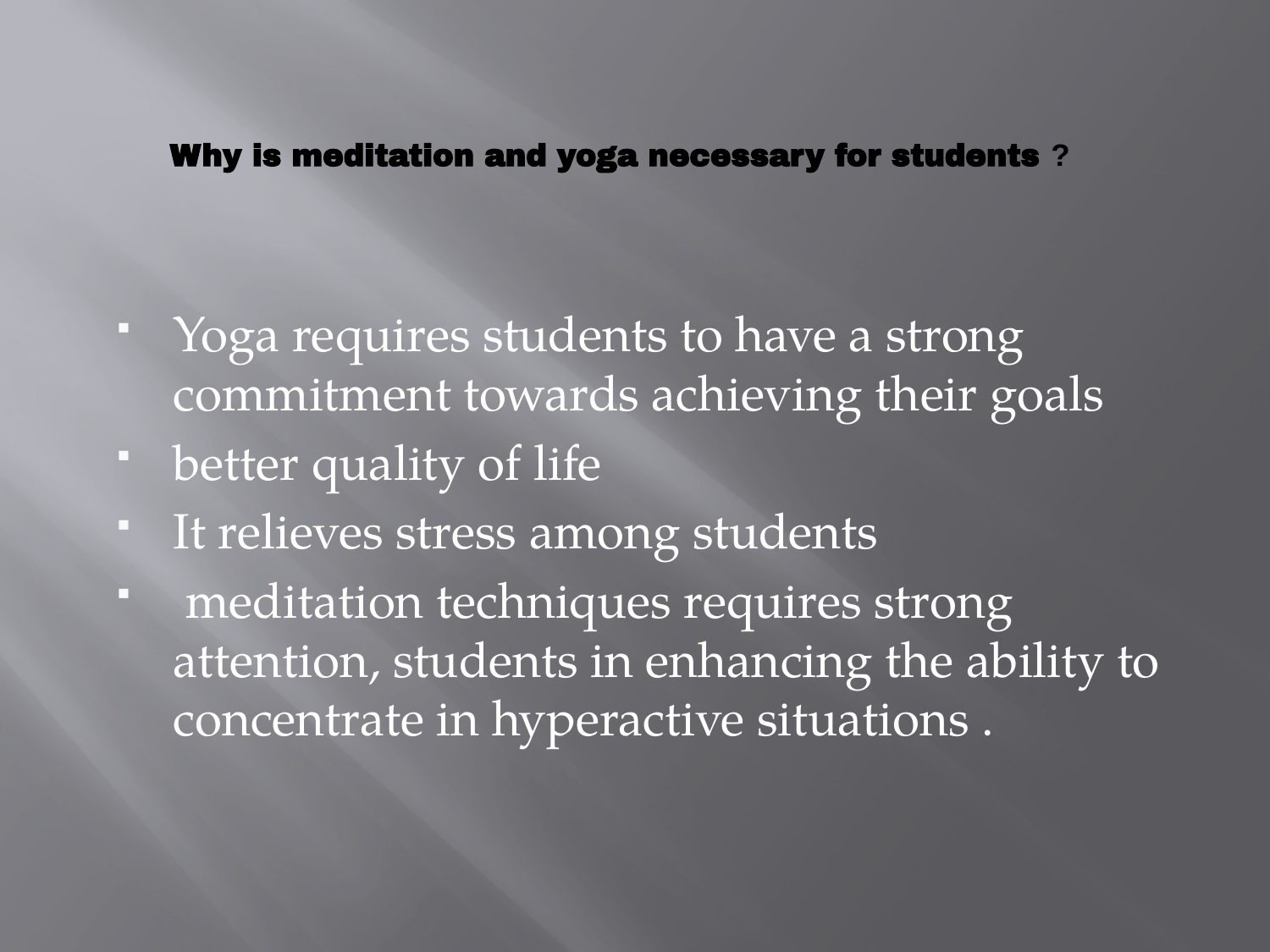

# Why is meditation and yoga necessary for students ?
Yoga requires students to have a strong commitment towards achieving their goals
better quality of life
It relieves stress among students
 meditation techniques requires strong attention, students in enhancing the ability to concentrate in hyperactive situations .